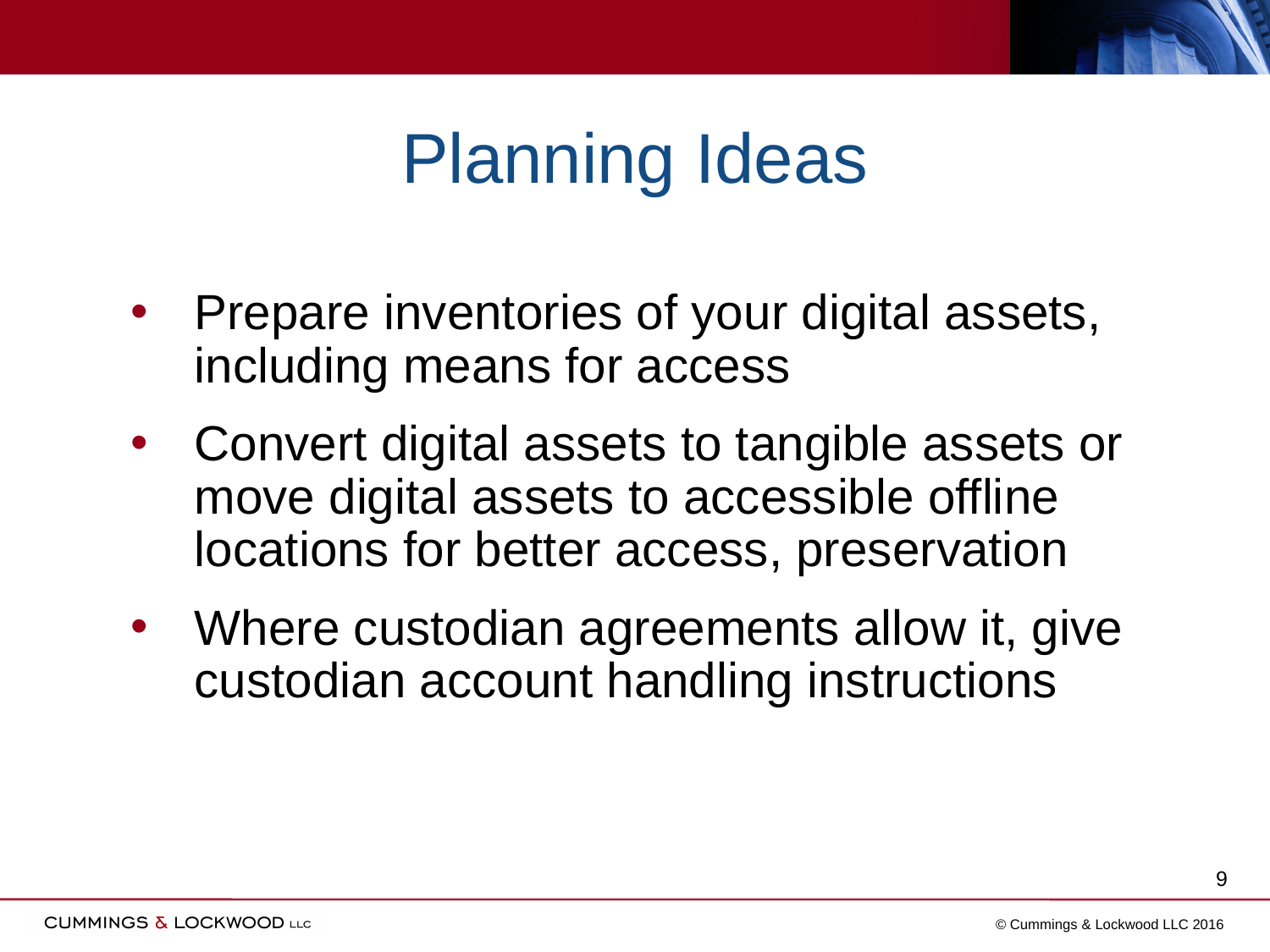

# Planning Ideas
Prepare inventories of your digital assets, including means for access
Convert digital assets to tangible assets or move digital assets to accessible offline locations for better access, preservation
Where custodian agreements allow it, give custodian account handling instructions

9